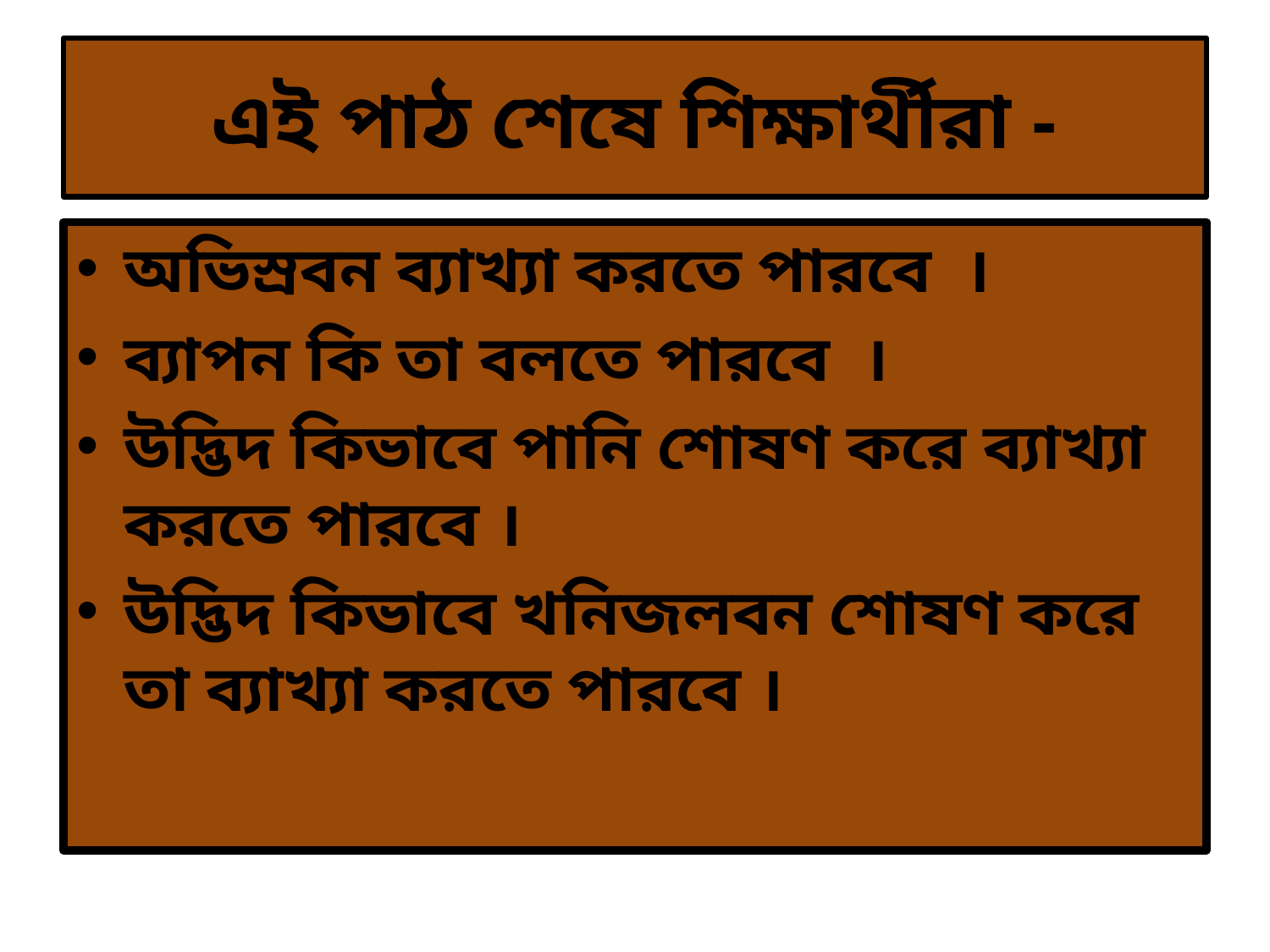

# এই পাঠ শেষে শিক্ষার্থীরা -
অভিস্রবন ব্যাখ্যা করতে পারবে  ।
ব্যাপন কি তা বলতে পারবে  ।
উদ্ভিদ কিভাবে পানি শোষণ করে ব্যাখ্যা করতে পারবে ।
উদ্ভিদ কিভাবে খনিজলবন শোষণ করে তা ব্যাখ্যা করতে পারবে ।